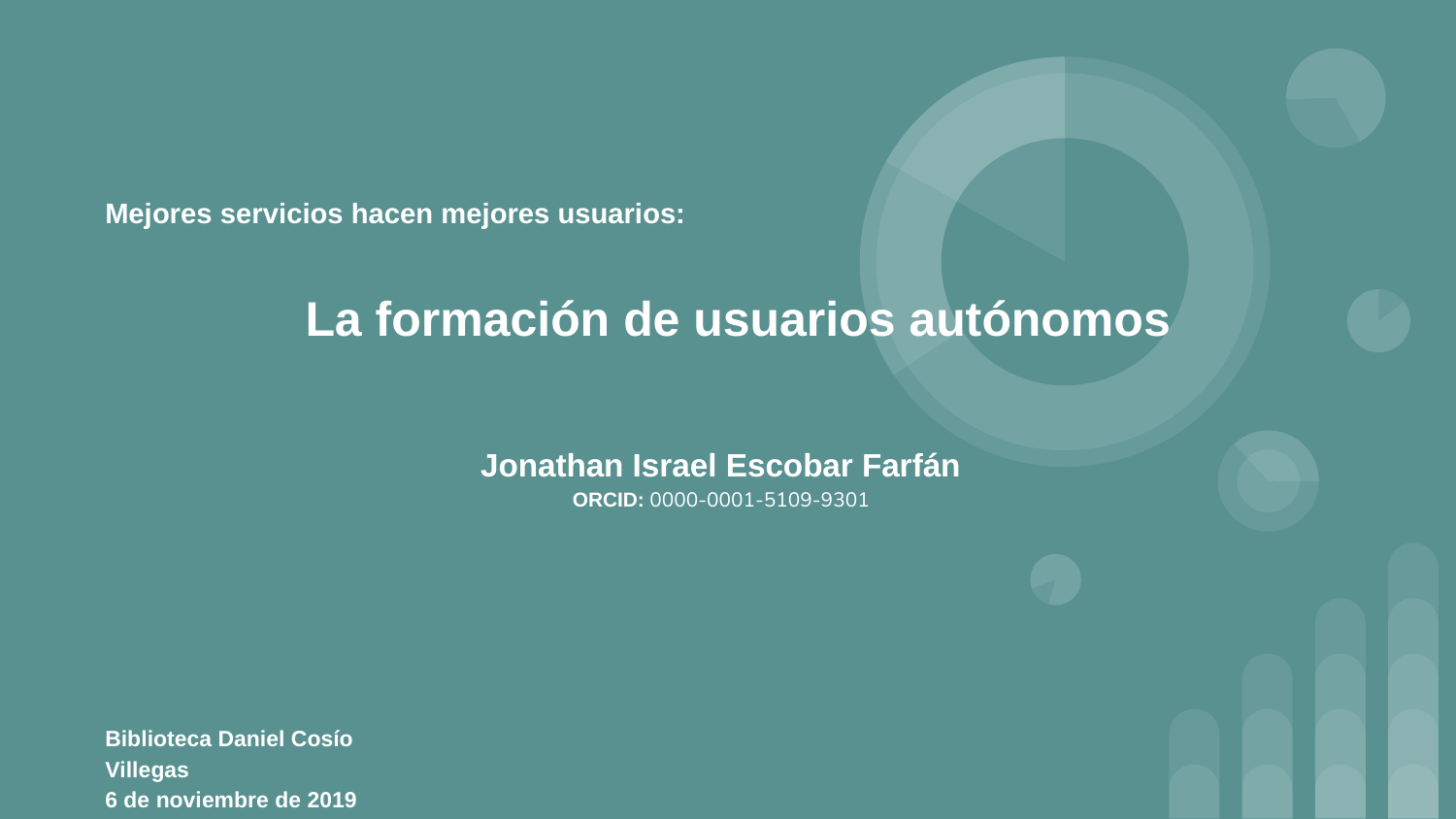

# Mejores servicios hacen mejores usuarios:
La formación de usuarios autónomos
Jonathan Israel Escobar Farfán
ORCID: 0000-0001-5109-9301
Biblioteca Daniel Cosío Villegas
6 de noviembre de 2019